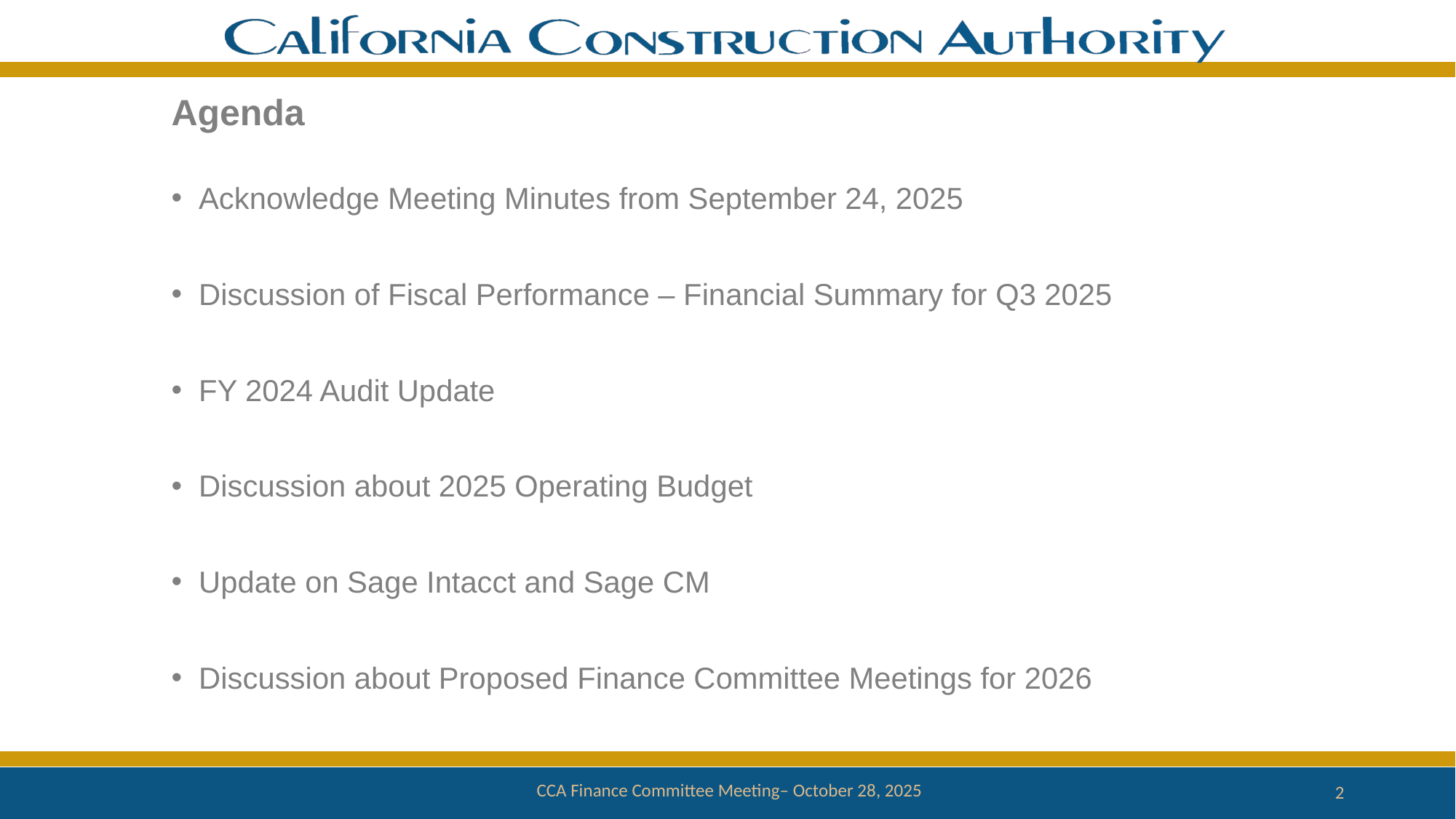

# Agenda
Acknowledge Meeting Minutes from September 24, 2025

Discussion of Fiscal Performance – Financial Summary for Q3 2025

FY 2024 Audit Update

Discussion about 2025 Operating Budget

Update on Sage Intacct and Sage CM

Discussion about Proposed Finance Committee Meetings for 2026
  CCA Finance Committee Meeting– October 28, 2025
2